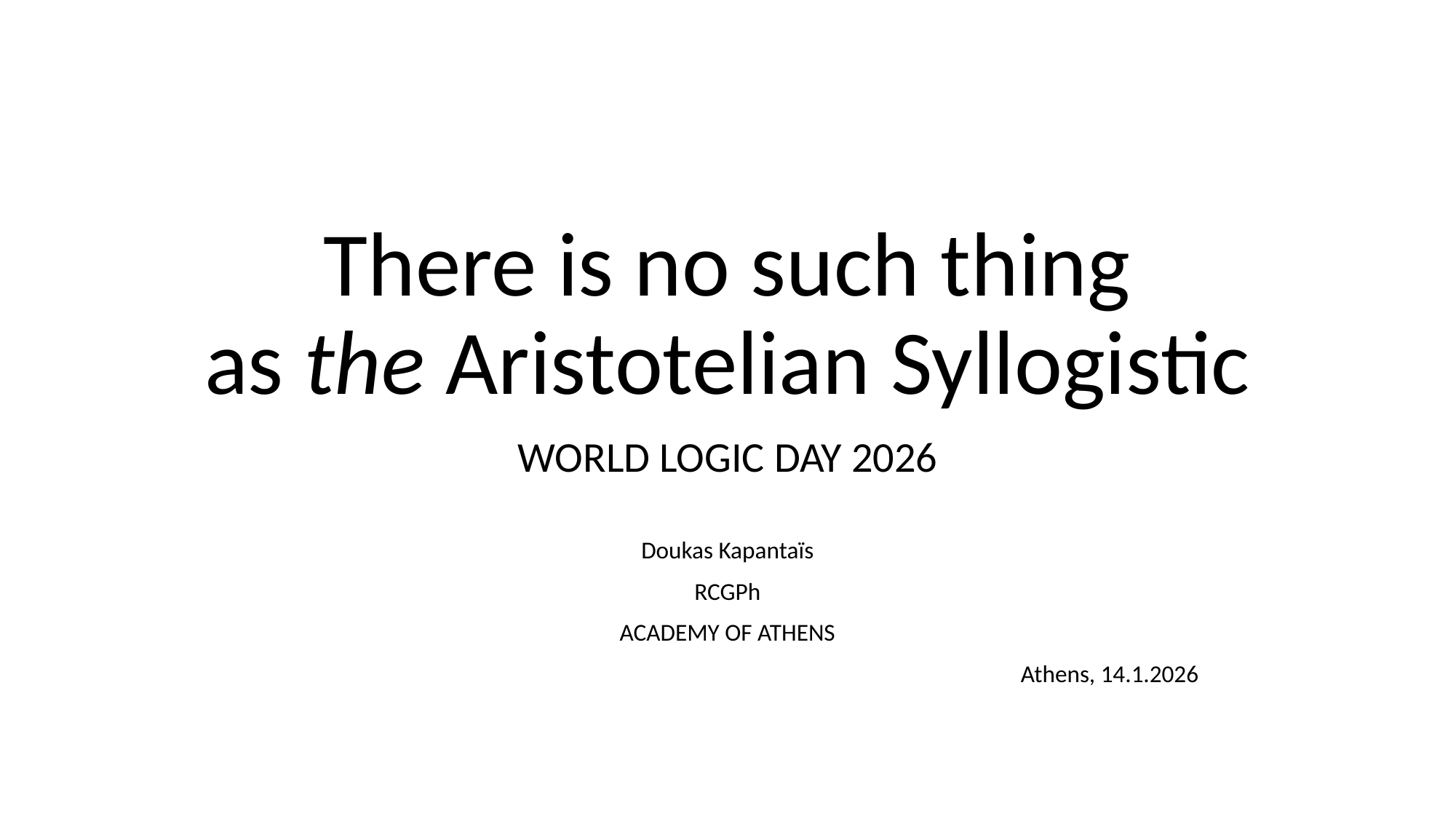

# There is no such thing as the Aristotelian Syllogistic
WORLD LOGIC DAY 2026

Doukas Kapantaïs
RCGPh
ACADEMY OF ATHENS
							Athens, 14.1.2026